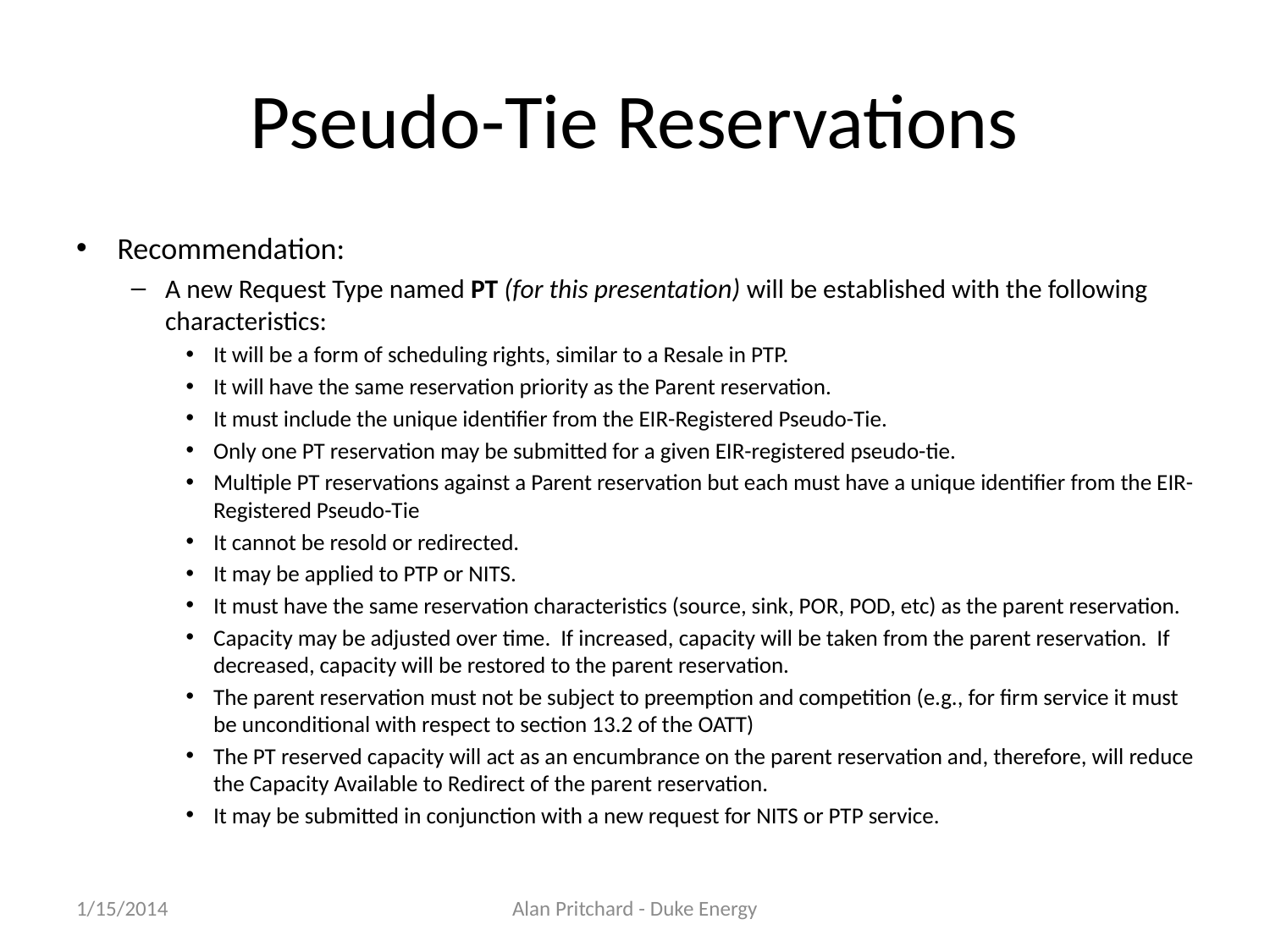

# Pseudo-Tie Reservations
Recommendation:
A new Request Type named PT (for this presentation) will be established with the following characteristics:
It will be a form of scheduling rights, similar to a Resale in PTP.
It will have the same reservation priority as the Parent reservation.
It must include the unique identifier from the EIR-Registered Pseudo-Tie.
Only one PT reservation may be submitted for a given EIR-registered pseudo-tie.
Multiple PT reservations against a Parent reservation but each must have a unique identifier from the EIR-Registered Pseudo-Tie
It cannot be resold or redirected.
It may be applied to PTP or NITS.
It must have the same reservation characteristics (source, sink, POR, POD, etc) as the parent reservation.
Capacity may be adjusted over time.  If increased, capacity will be taken from the parent reservation.  If decreased, capacity will be restored to the parent reservation.
The parent reservation must not be subject to preemption and competition (e.g., for firm service it must be unconditional with respect to section 13.2 of the OATT)
The PT reserved capacity will act as an encumbrance on the parent reservation and, therefore, will reduce the Capacity Available to Redirect of the parent reservation.
It may be submitted in conjunction with a new request for NITS or PTP service.

1/15/2014
Alan Pritchard - Duke Energy